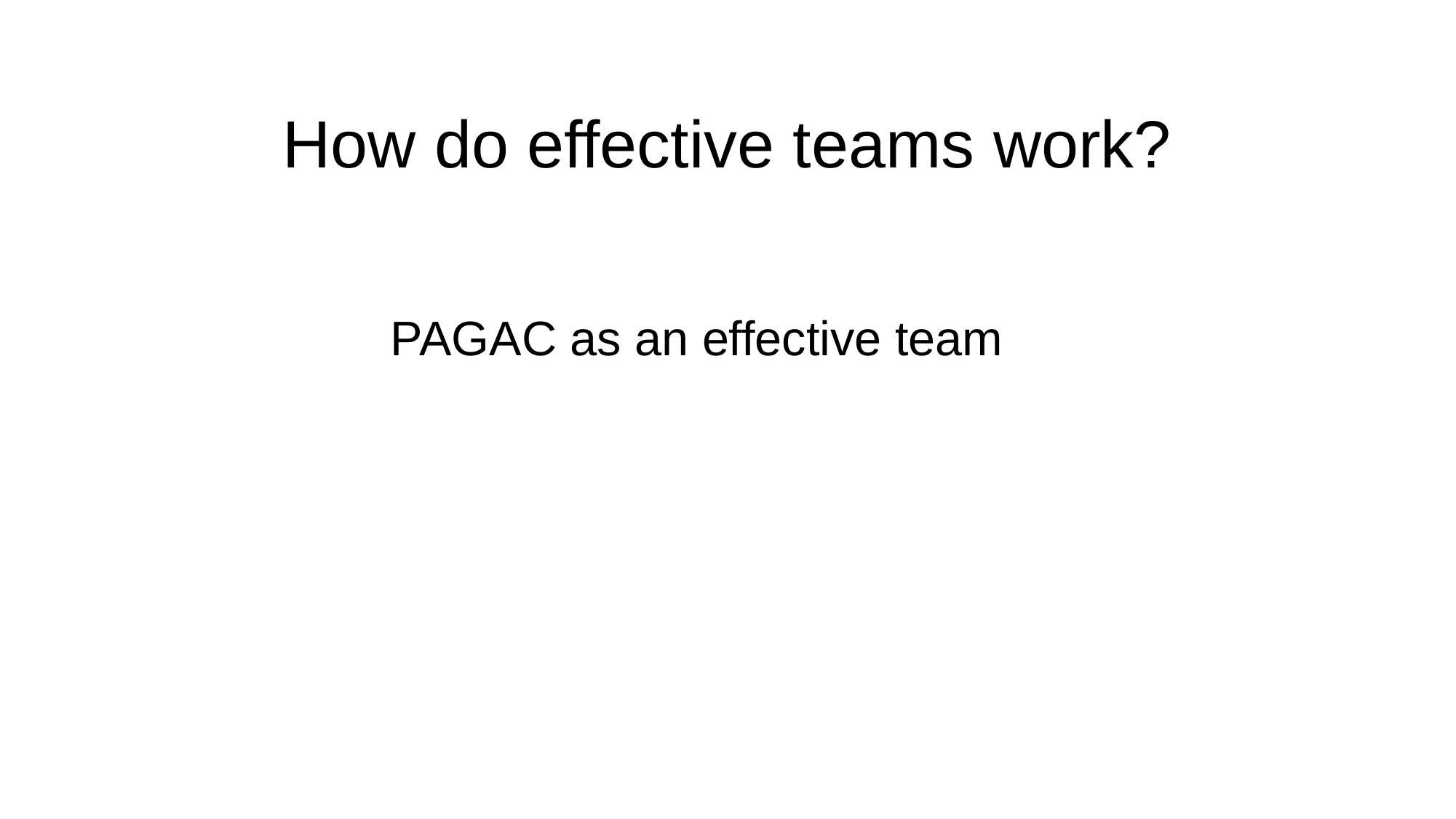

# How do effective teams work?
PAGAC as an effective team